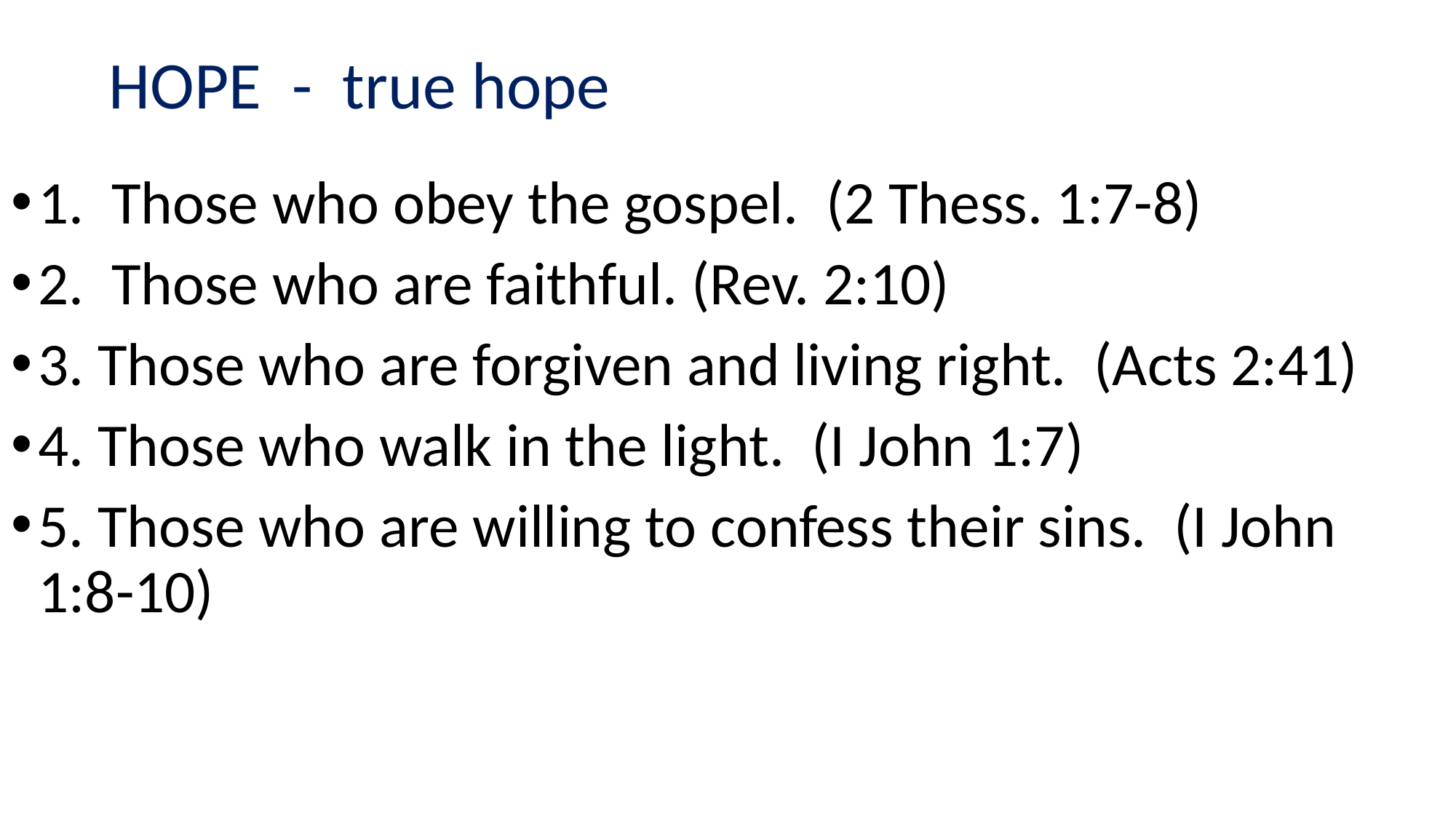

# HOPE  -  true hope
1.  Those who obey the gospel.  (2 Thess. 1:7-8)
2.  Those who are faithful. (Rev. 2:10)
3. Those who are forgiven and living right.  (Acts 2:41)
4. Those who walk in the light.  (I John 1:7)
5. Those who are willing to confess their sins.  (I John 1:8-10)